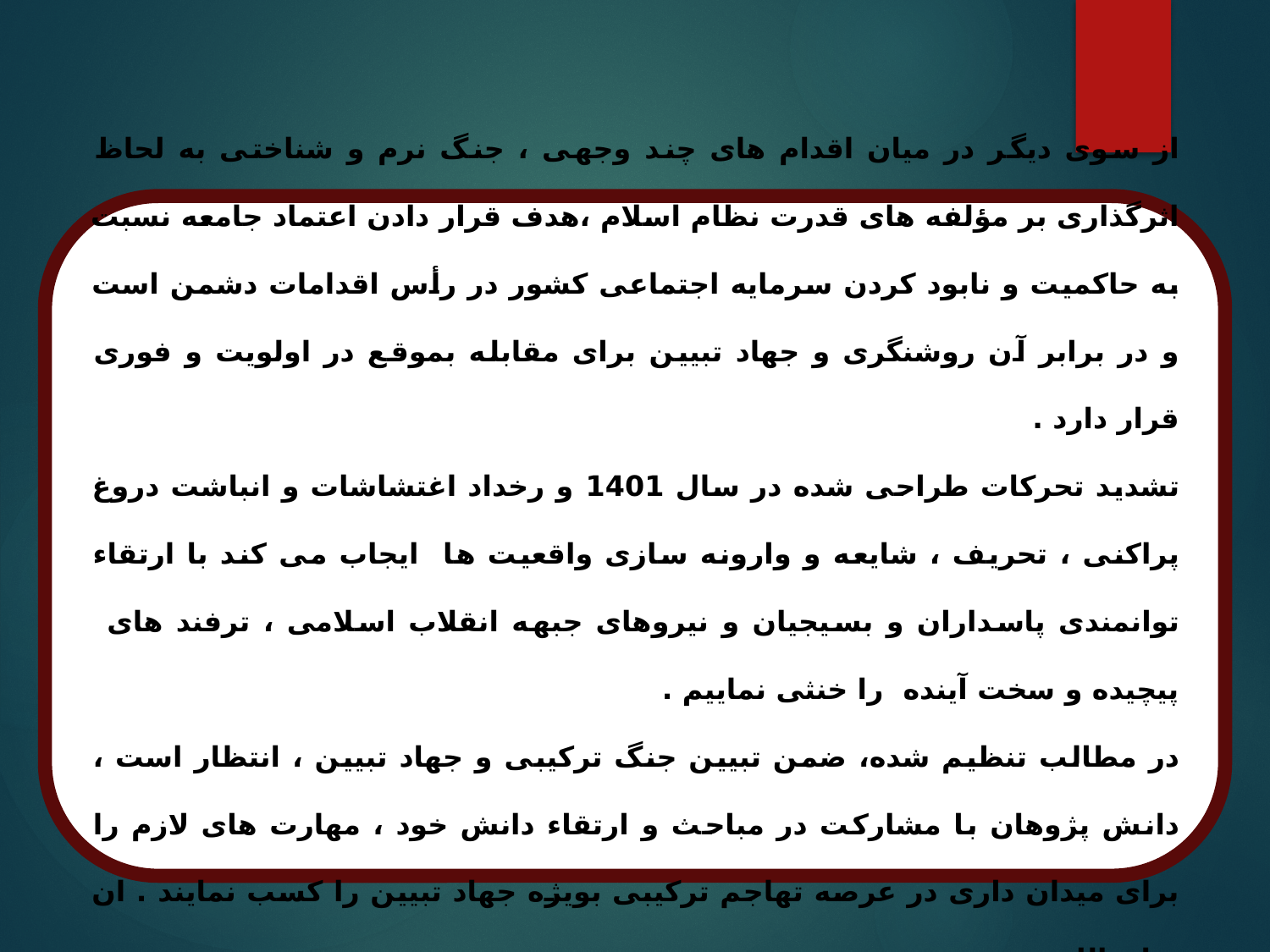

از سوی دیگر در میان اقدام های چند وجهی ، جنگ نرم و شناختی به لحاظ اثرگذاری بر مؤلفه های قدرت نظام اسلام ،هدف قرار دادن اعتماد جامعه نسبت به حاکمیت و نابود کردن سرمایه اجتماعی کشور در رأس اقدامات دشمن است و در برابر آن روشنگری و جهاد تبیین برای مقابله بموقع در اولویت و فوری قرار دارد .
تشدید تحرکات طراحی شده در سال 1401 و رخداد اغتشاشات و انباشت دروغ پراکنی ، تحریف ، شایعه و وارونه سازی واقعیت ها  ایجاب می کند با ارتقاء توانمندی پاسداران و بسیجیان و نیروهای جبهه انقلاب اسلامی ، ترفند های  پیچیده و سخت آینده  را خنثی نماییم .
در مطالب تنظیم شده، ضمن تبیین جنگ ترکیبی و جهاد تبیین ، انتظار است ، دانش پژوهان با مشارکت در مباحث و ارتقاء دانش خود ، مهارت های لازم را برای میدان داری در عرصه تهاجم ترکیبی بویژه جهاد تبیین را کسب نمایند . ان شا ء الله